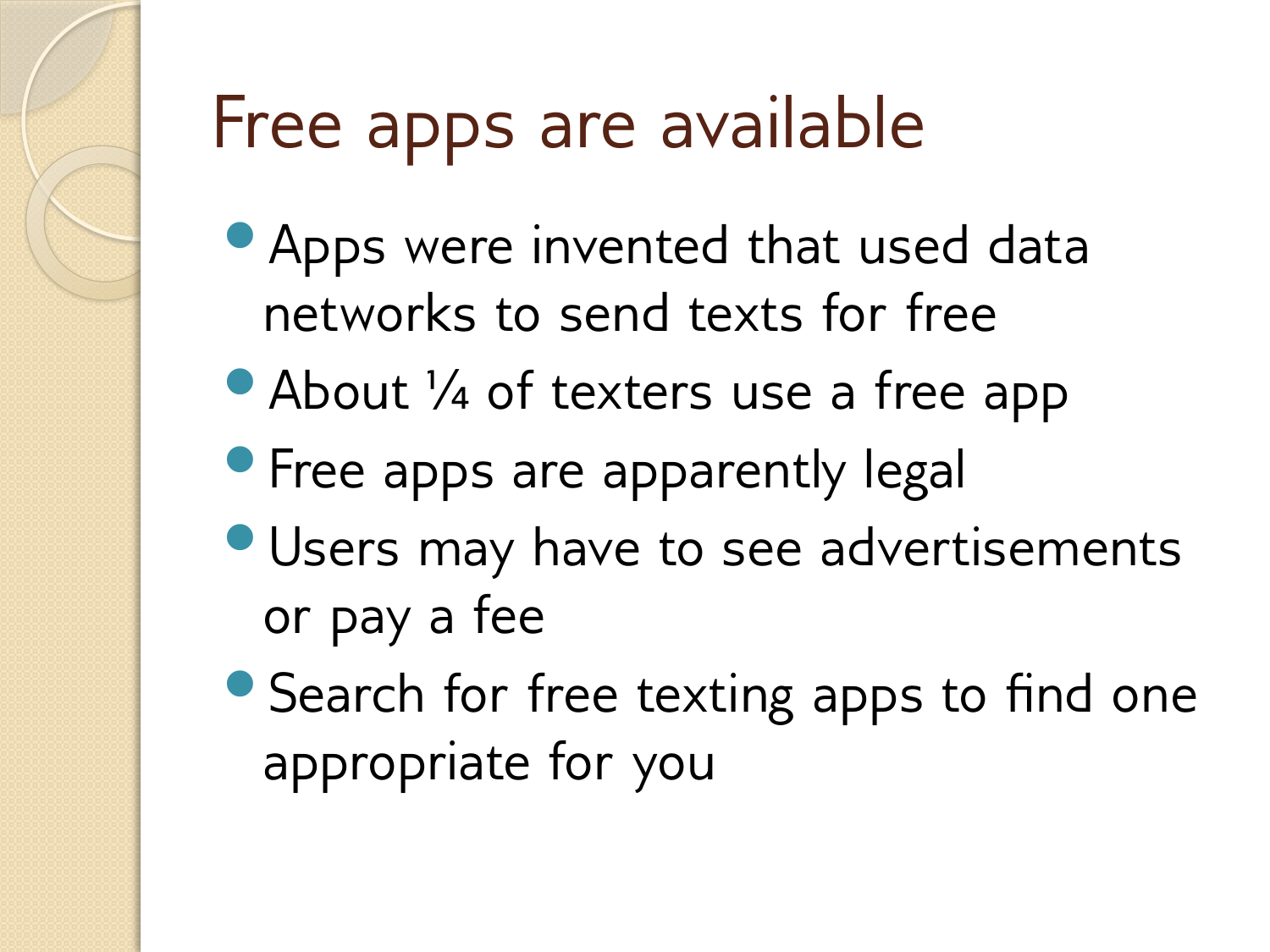

# Free apps are available
Apps were invented that used data networks to send texts for free
About ¼ of texters use a free app
Free apps are apparently legal
Users may have to see advertisements or pay a fee
Search for free texting apps to find one appropriate for you